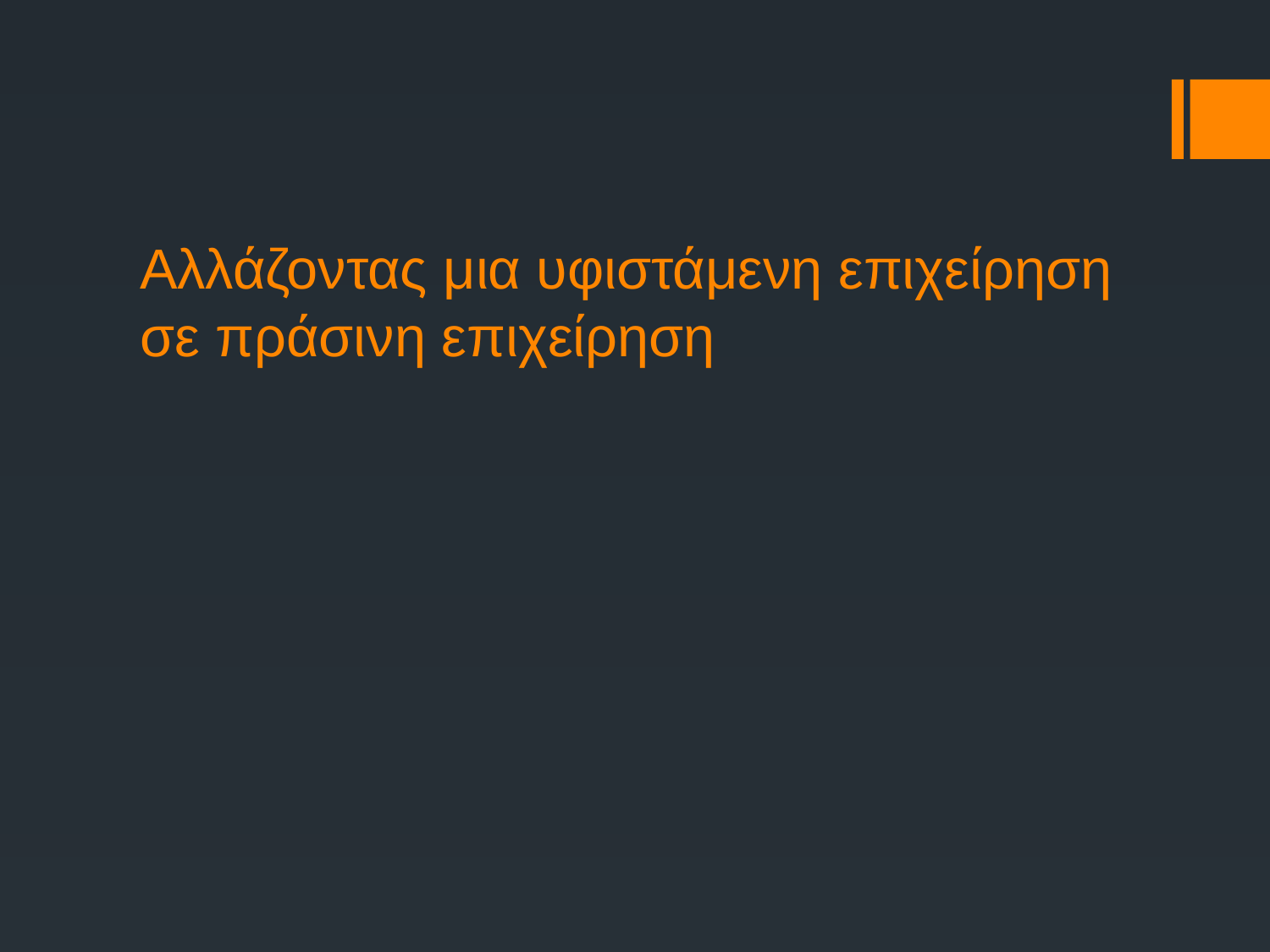

# Αλλάζοντας μια υφιστάμενη επιχείρηση σε πράσινη επιχείρηση